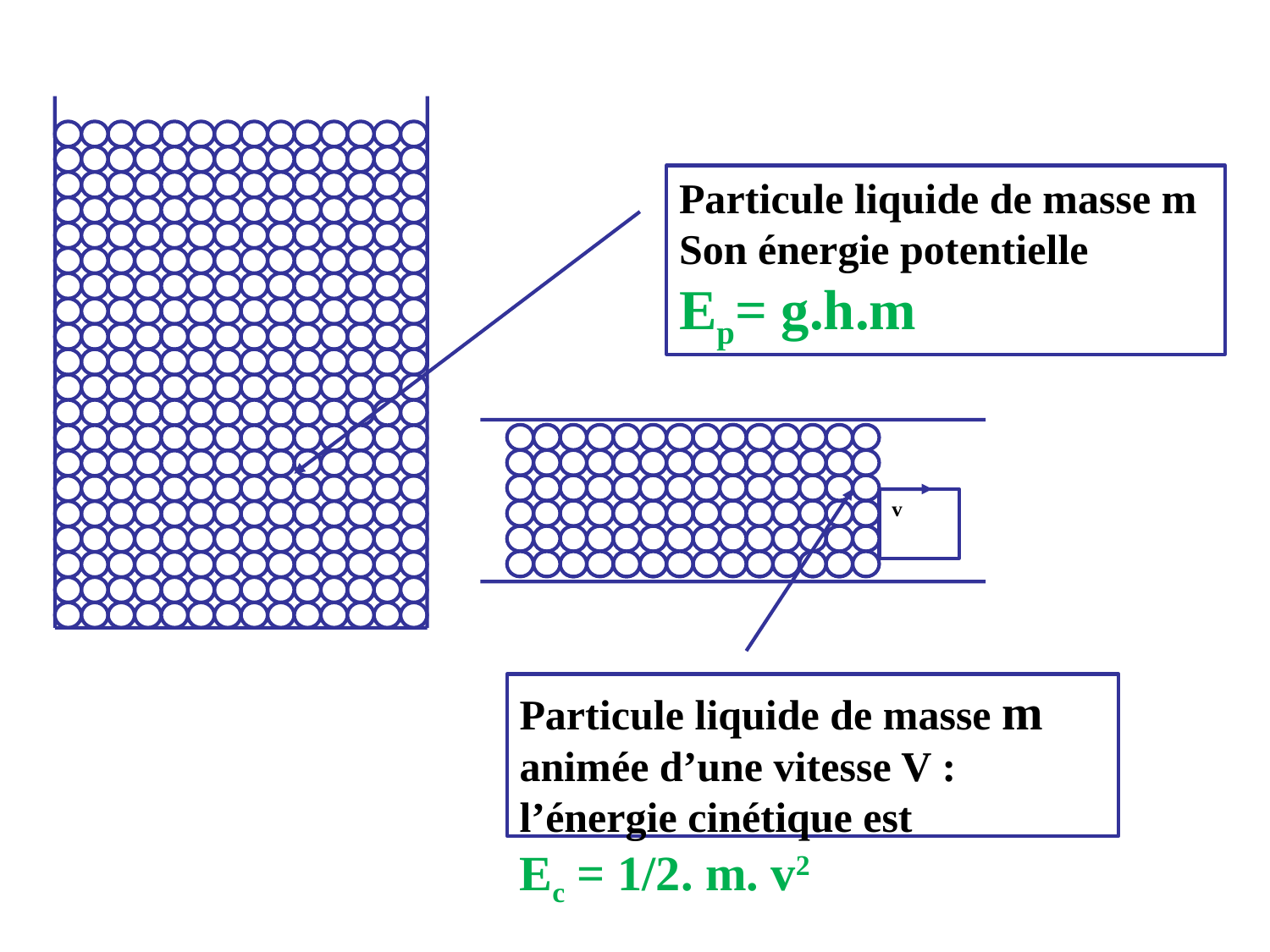

Particule liquide de masse m
Son énergie potentielle
Ep= g.h.m

v

Particule liquide de masse m animée d’une vitesse V : l’énergie cinétique est
Ec = 1/2. m. v2